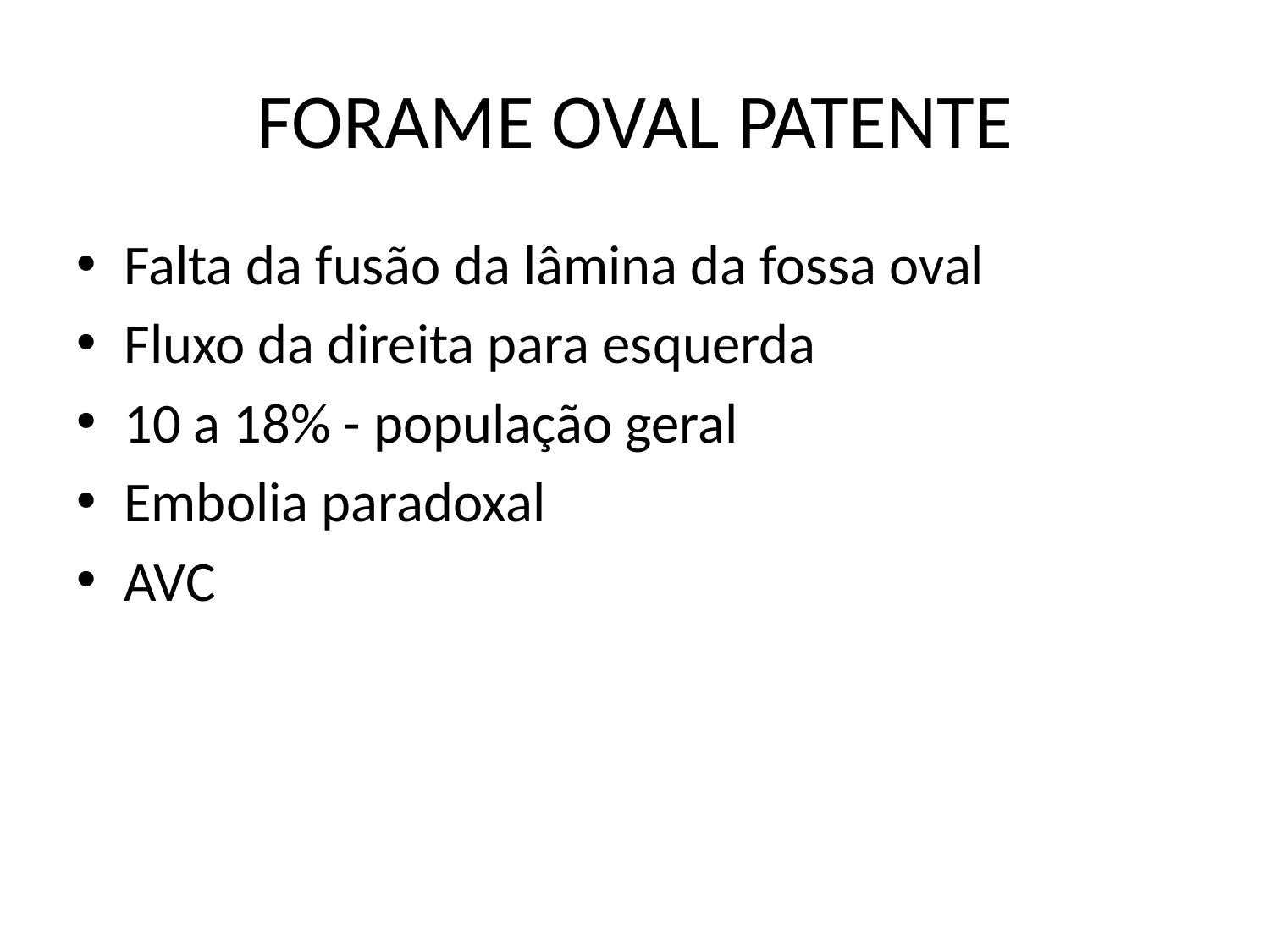

# FORAME OVAL PATENTE
Falta da fusão da lâmina da fossa oval
Fluxo da direita para esquerda
10 a 18% - população geral
Embolia paradoxal
AVC